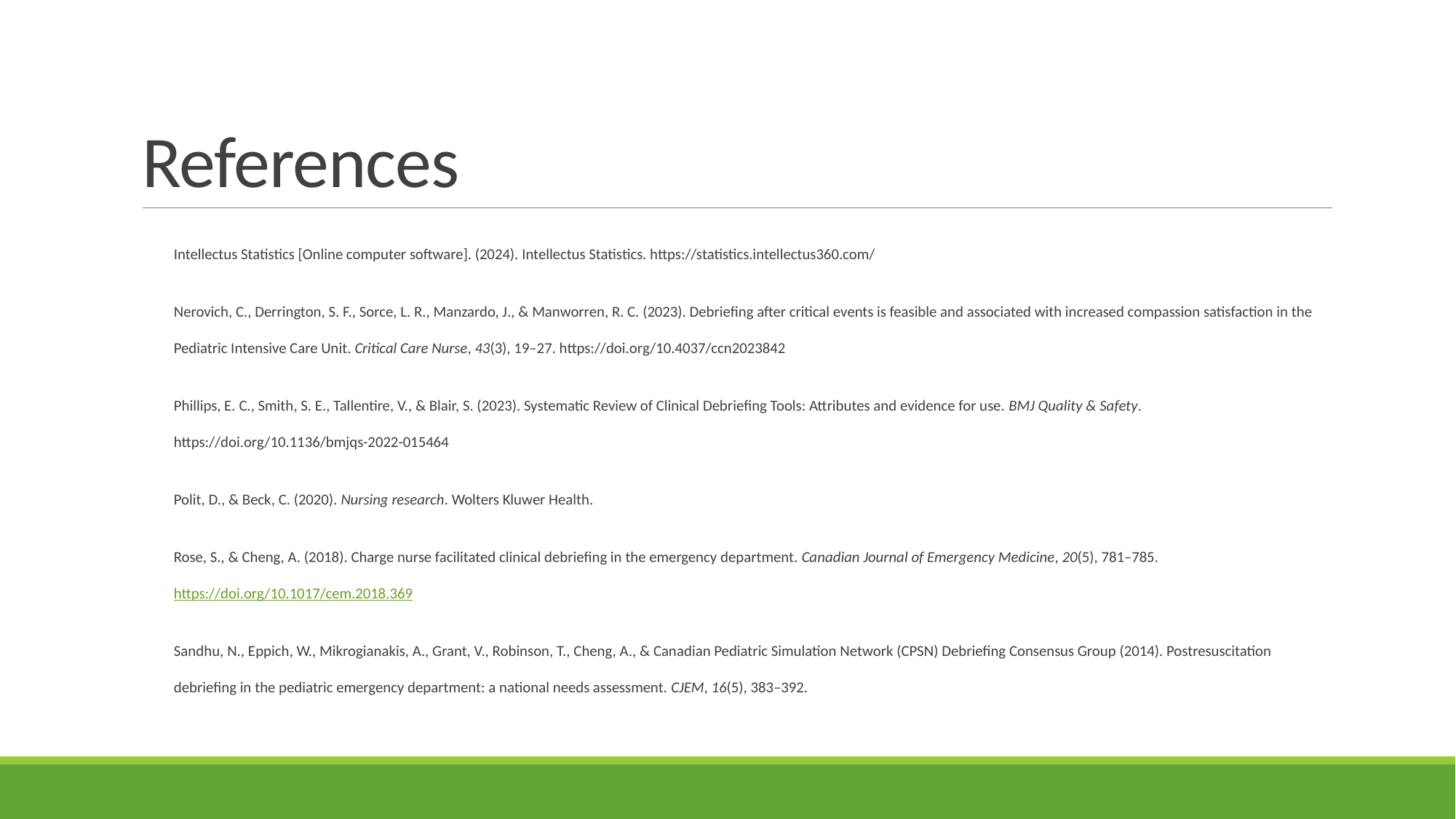

# References
Intellectus Statistics [Online computer software]. (2024). Intellectus Statistics. https://statistics.intellectus360.com/
Nerovich, C., Derrington, S. F., Sorce, L. R., Manzardo, J., & Manworren, R. C. (2023). Debriefing after critical events is feasible and associated with increased compassion satisfaction in the Pediatric Intensive Care Unit. Critical Care Nurse, 43(3), 19–27. https://doi.org/10.4037/ccn2023842
Phillips, E. C., Smith, S. E., Tallentire, V., & Blair, S. (2023). Systematic Review of Clinical Debriefing Tools: Attributes and evidence for use. BMJ Quality & Safety. https://doi.org/10.1136/bmjqs-2022-015464
Polit, D., & Beck, C. (2020). Nursing research. Wolters Kluwer Health.
Rose, S., & Cheng, A. (2018). Charge nurse facilitated clinical debriefing in the emergency department. Canadian Journal of Emergency Medicine, 20(5), 781–785. https://doi.org/10.1017/cem.2018.369
Sandhu, N., Eppich, W., Mikrogianakis, A., Grant, V., Robinson, T., Cheng, A., & Canadian Pediatric Simulation Network (CPSN) Debriefing Consensus Group (2014). Postresuscitation debriefing in the pediatric emergency department: a national needs assessment. CJEM, 16(5), 383–392.